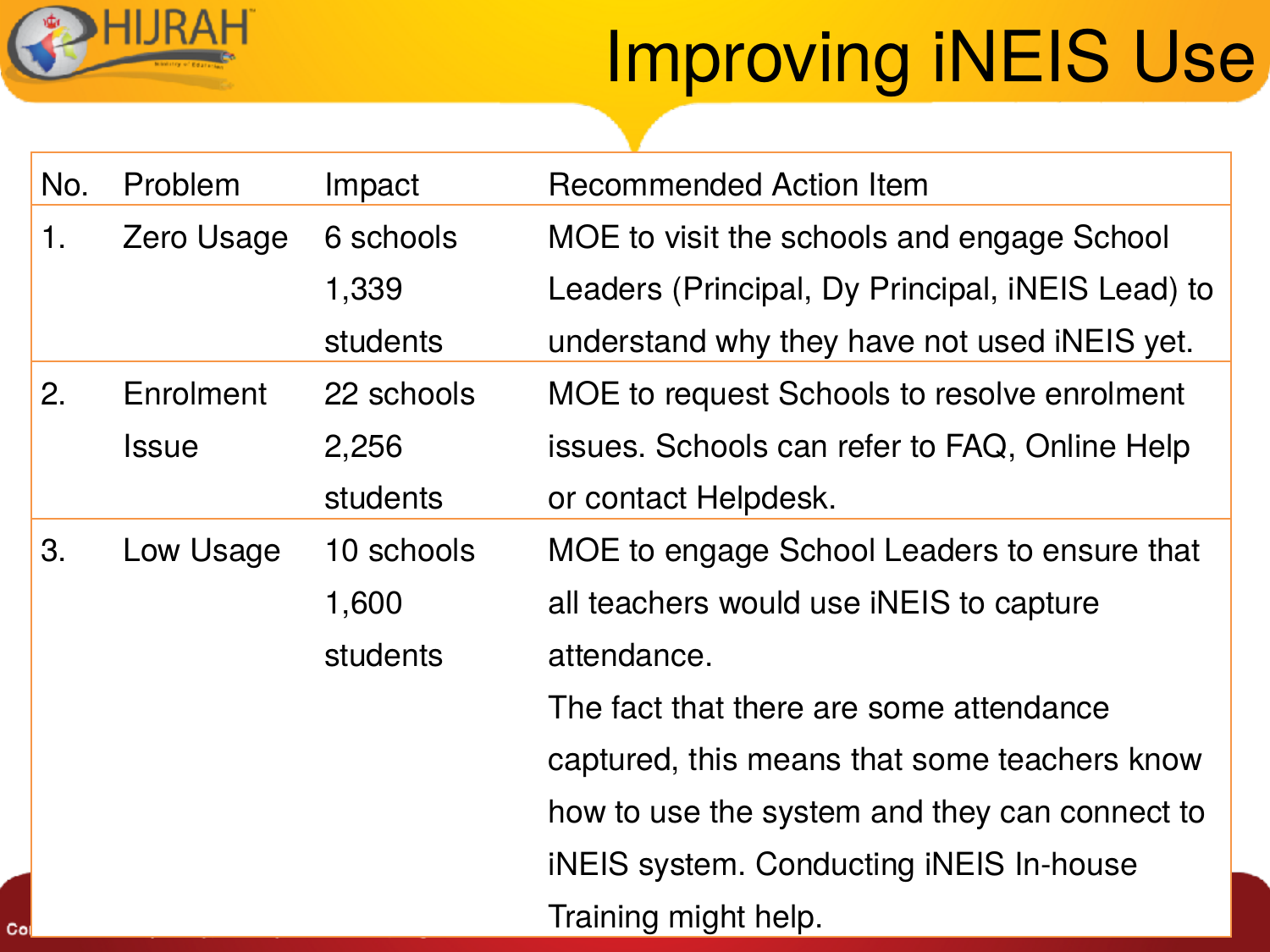

# Improving iNEIS Use
| No. | Problem | Impact | Recommended Action Item |
| --- | --- | --- | --- |
| 1. | Zero Usage | 6 schools 1,339 students | MOE to visit the schools and engage School Leaders (Principal, Dy Principal, iNEIS Lead) to understand why they have not used iNEIS yet. |
| 2. | Enrolment Issue | 22 schools 2,256 students | MOE to request Schools to resolve enrolment issues. Schools can refer to FAQ, Online Help or contact Helpdesk. |
| 3. | Low Usage | 10 schools 1,600 students | MOE to engage School Leaders to ensure that all teachers would use iNEIS to capture attendance. The fact that there are some attendance captured, this means that some teachers know how to use the system and they can connect to iNEIS system. Conducting iNEIS In-house Training might help. |